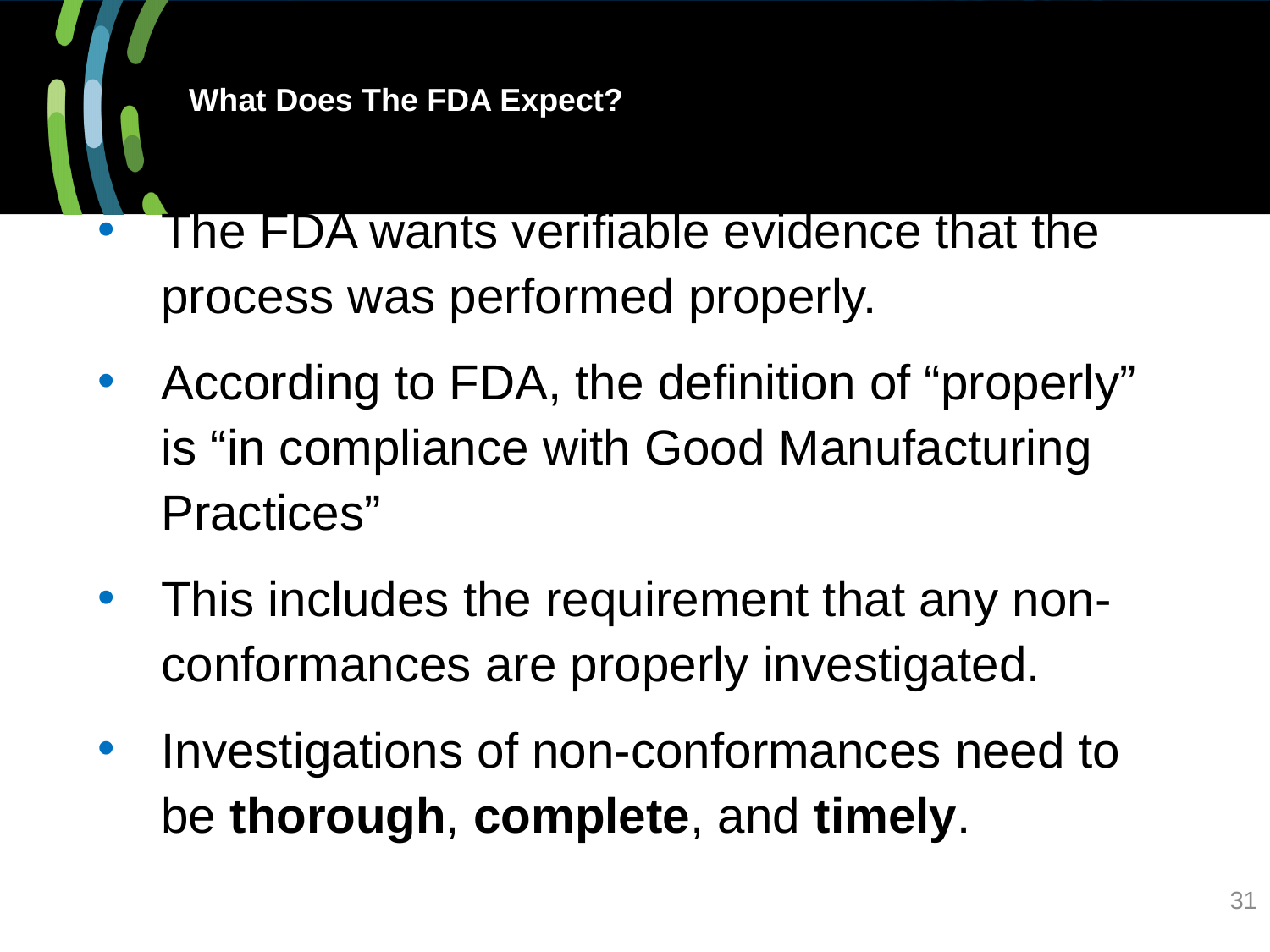

# What Does The FDA Expect?
The FDA wants verifiable evidence that the process was performed properly.
According to FDA, the definition of “properly” is “in compliance with Good Manufacturing Practices”
This includes the requirement that any non-conformances are properly investigated.
Investigations of non-conformances need to be thorough, complete, and timely.
31